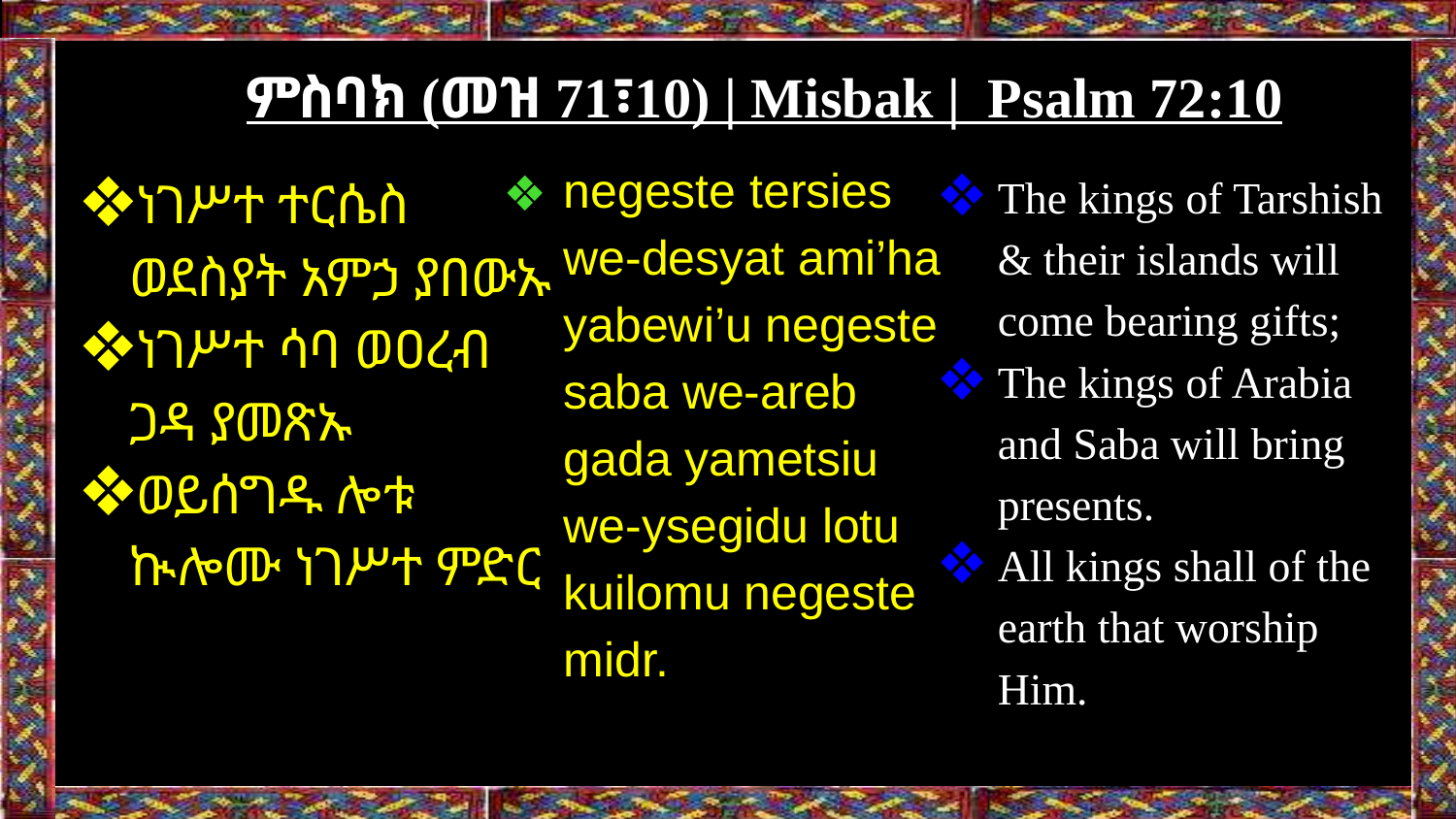

ምስባክ (መዝ 71፣10) | Misbak |  Psalm 72:10
negeste tersies we-desyat ami’ha yabewi’u negeste saba we-areb gada yametsiu we-ysegidu lotu kuilomu negeste midr.
The kings of Tarshish & their islands will come bearing gifts;
The kings of Arabia and Saba will bring presents.
All kings shall of the earth that worship Him.

ነገሥተ ተርሴስ ወደስያት አምኃ ያበውኡ
ነገሥተ ሳባ ወዐረብ ጋዳ ያመጽኡ
ወይሰግዱ ሎቱ  ኲሎሙ ነገሥተ ምድር